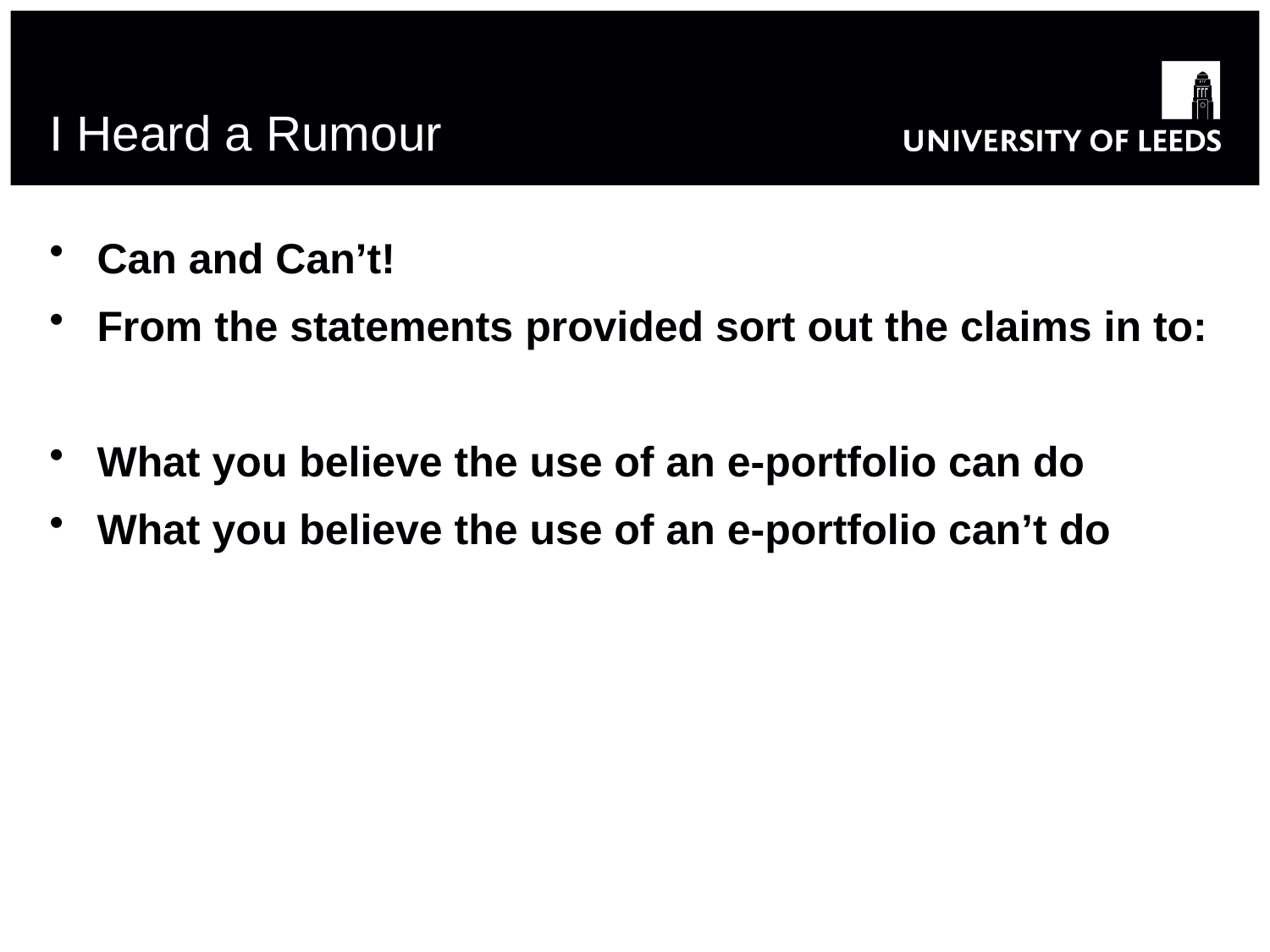

# I Heard a Rumour
Can and Can’t!
From the statements provided sort out the claims in to:

What you believe the use of an e-portfolio can do
What you believe the use of an e-portfolio can’t do